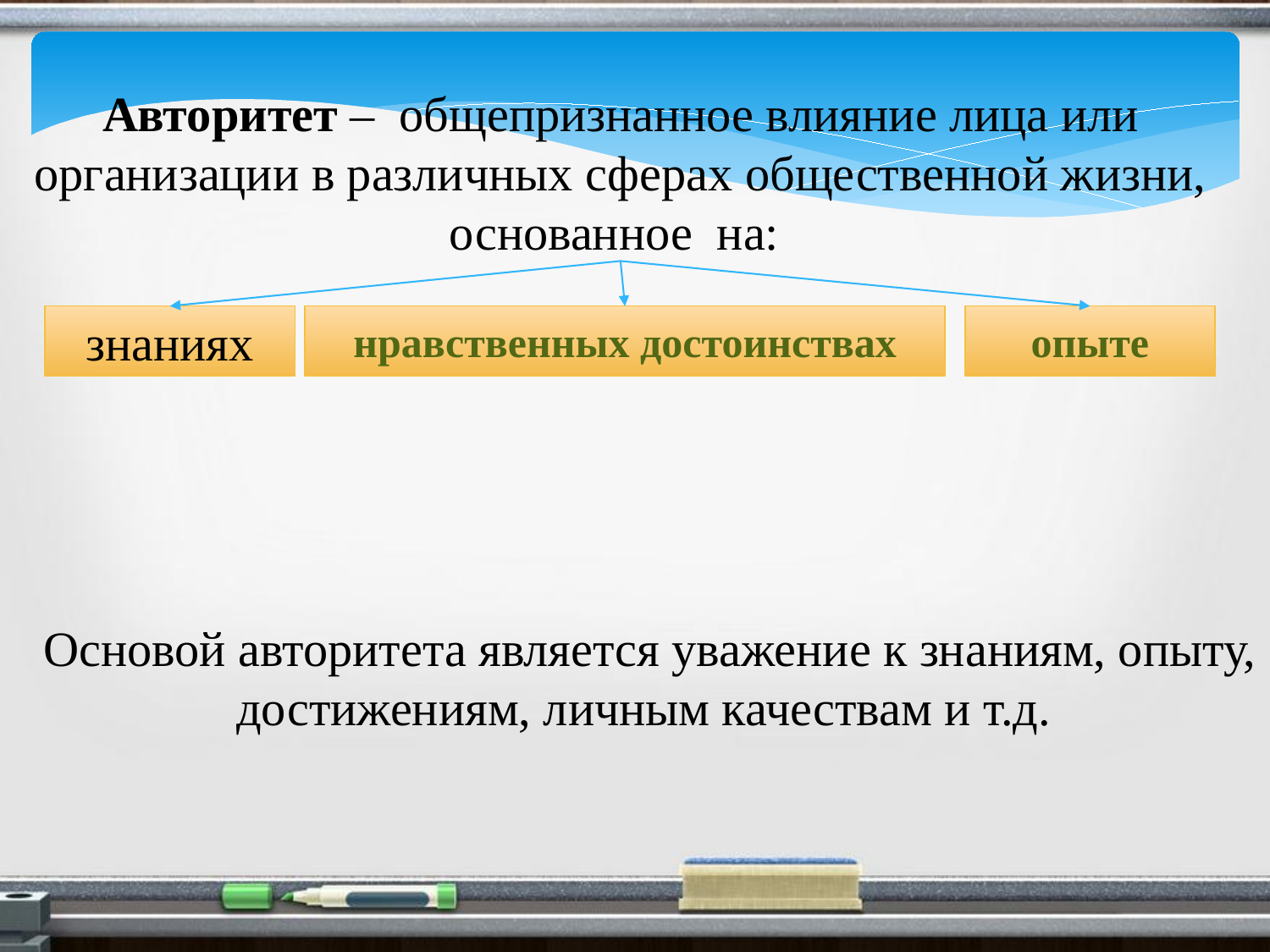

Авторитет –  общепризнанное влияние лица или организации в различных сферах общественной жизни, основанное  на:
знаниях
нравственных достоинствах
опыте
Основой авторитета является уважение к знаниям, опыту, достижениям, личным качествам и т.д.